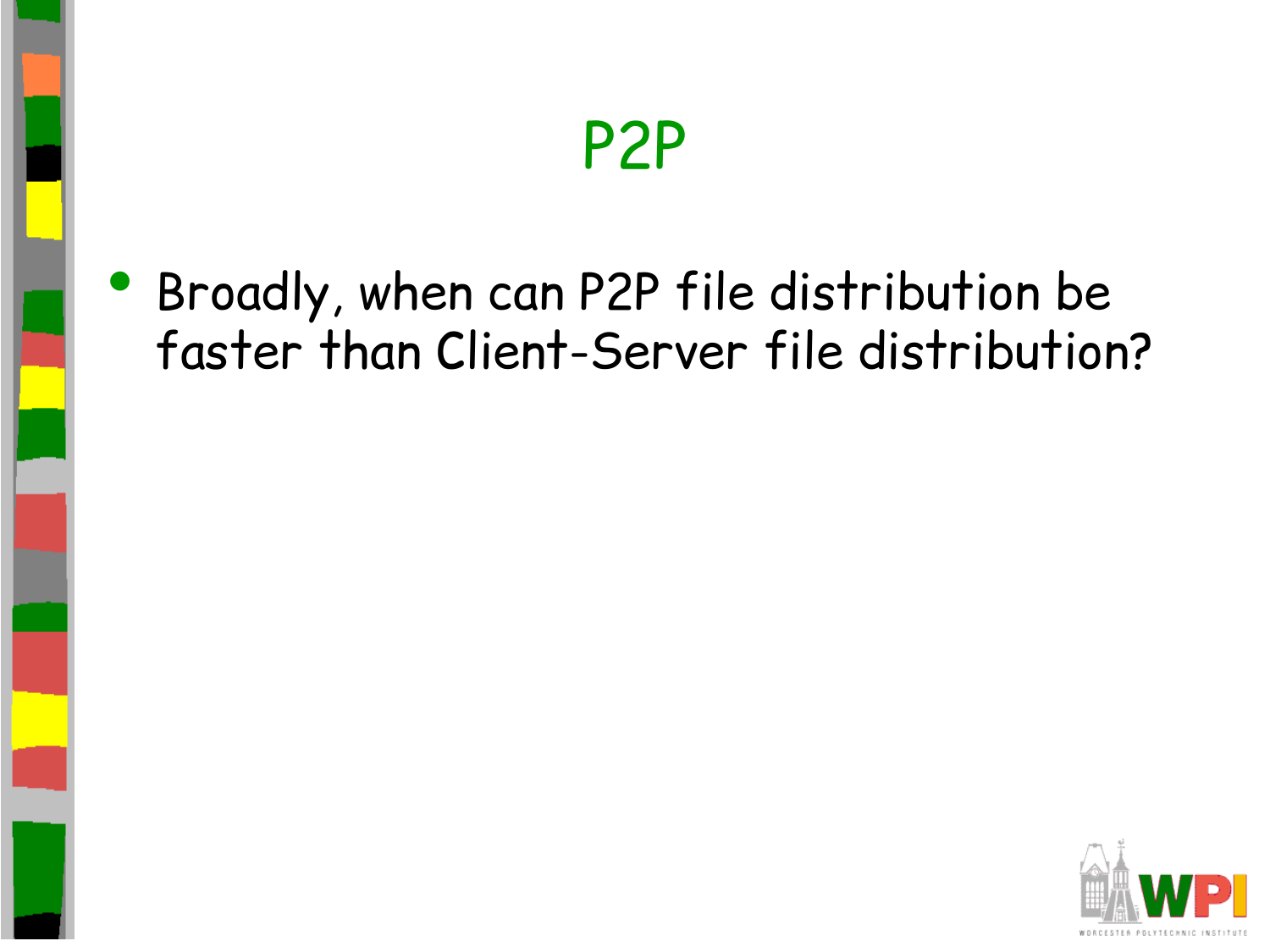

# P2P
Broadly, when can P2P file distribution be faster than Client-Server file distribution?